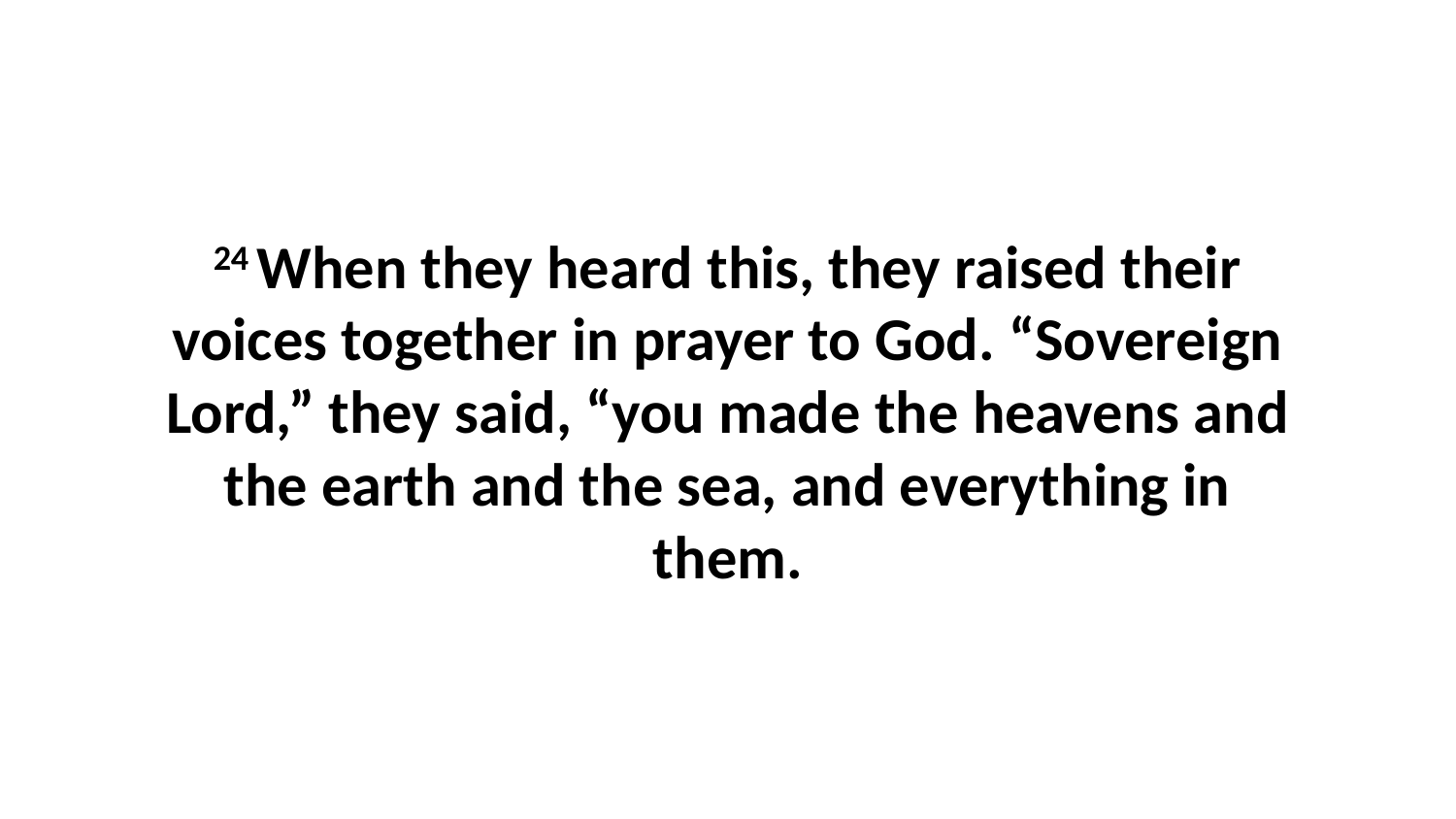

24 When they heard this, they raised their voices together in prayer to God. “Sovereign Lord,” they said, “you made the heavens and the earth and the sea, and everything in them.